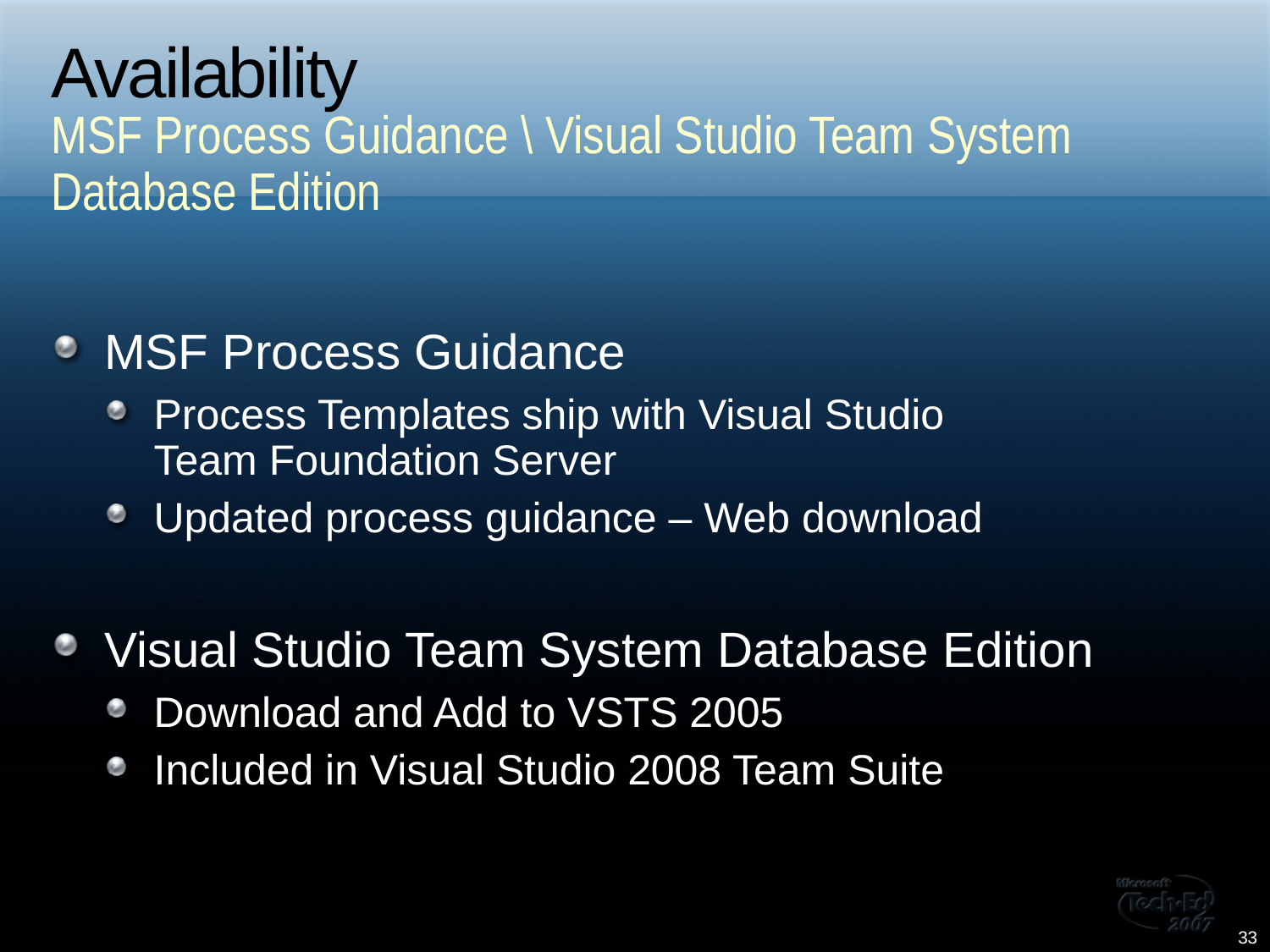

# Availability

MSF Process Guidance \ Visual Studio Team System Database Edition

MSF Process Guidance
Process Templates ship with Visual Studio
Team Foundation Server
Updated process guidance – Web download

Visual Studio Team System Database Edition
Download and Add to VSTS 2005
Included in Visual Studio 2008 Team Suite

33